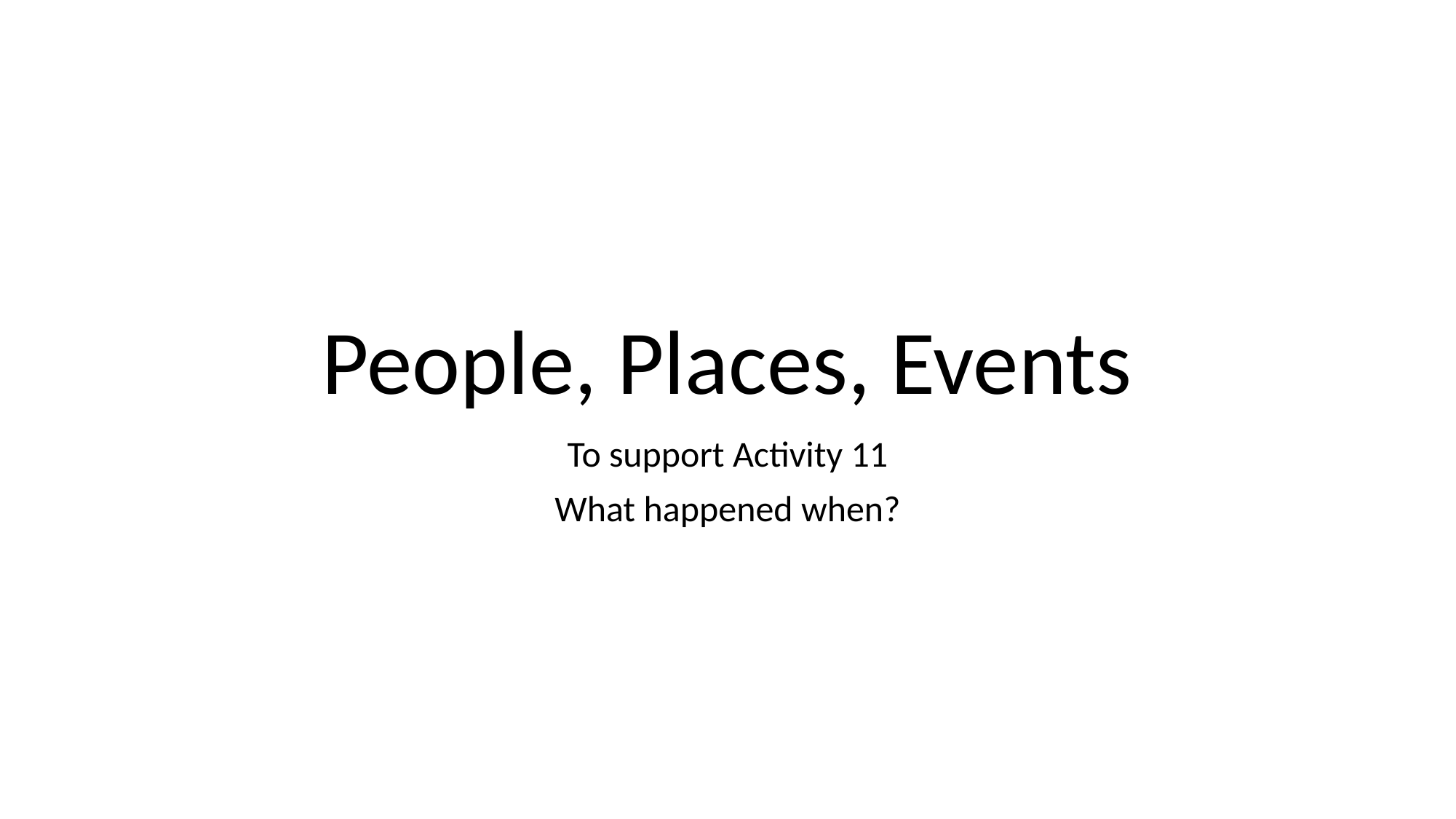

# People, Places, Events
To support Activity 11
What happened when?